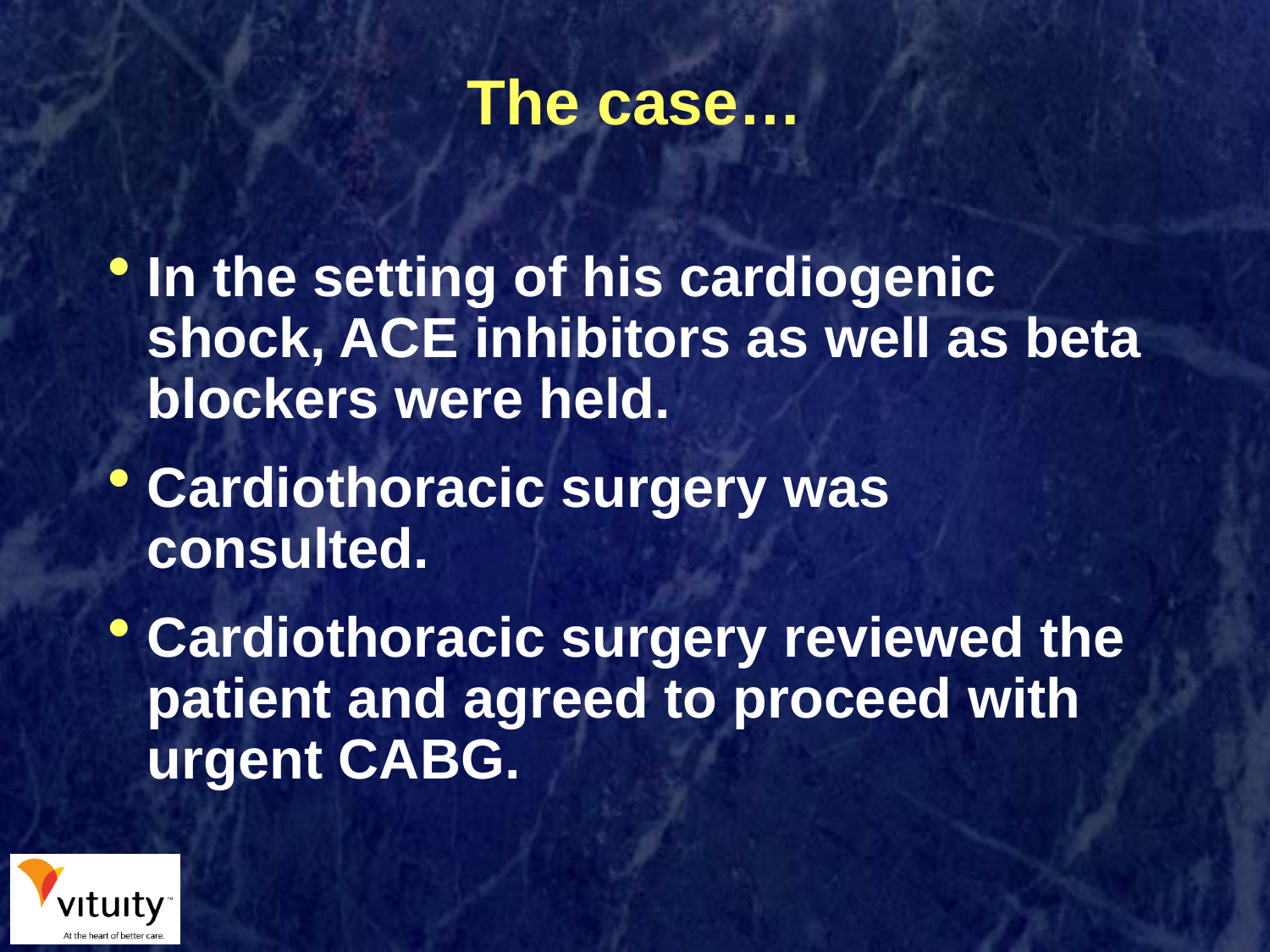

# The case…
In the setting of his cardiogenic shock, ACE inhibitors as well as beta blockers were held.
Cardiothoracic surgery was consulted.
Cardiothoracic surgery reviewed the patient and agreed to proceed with urgent CABG.